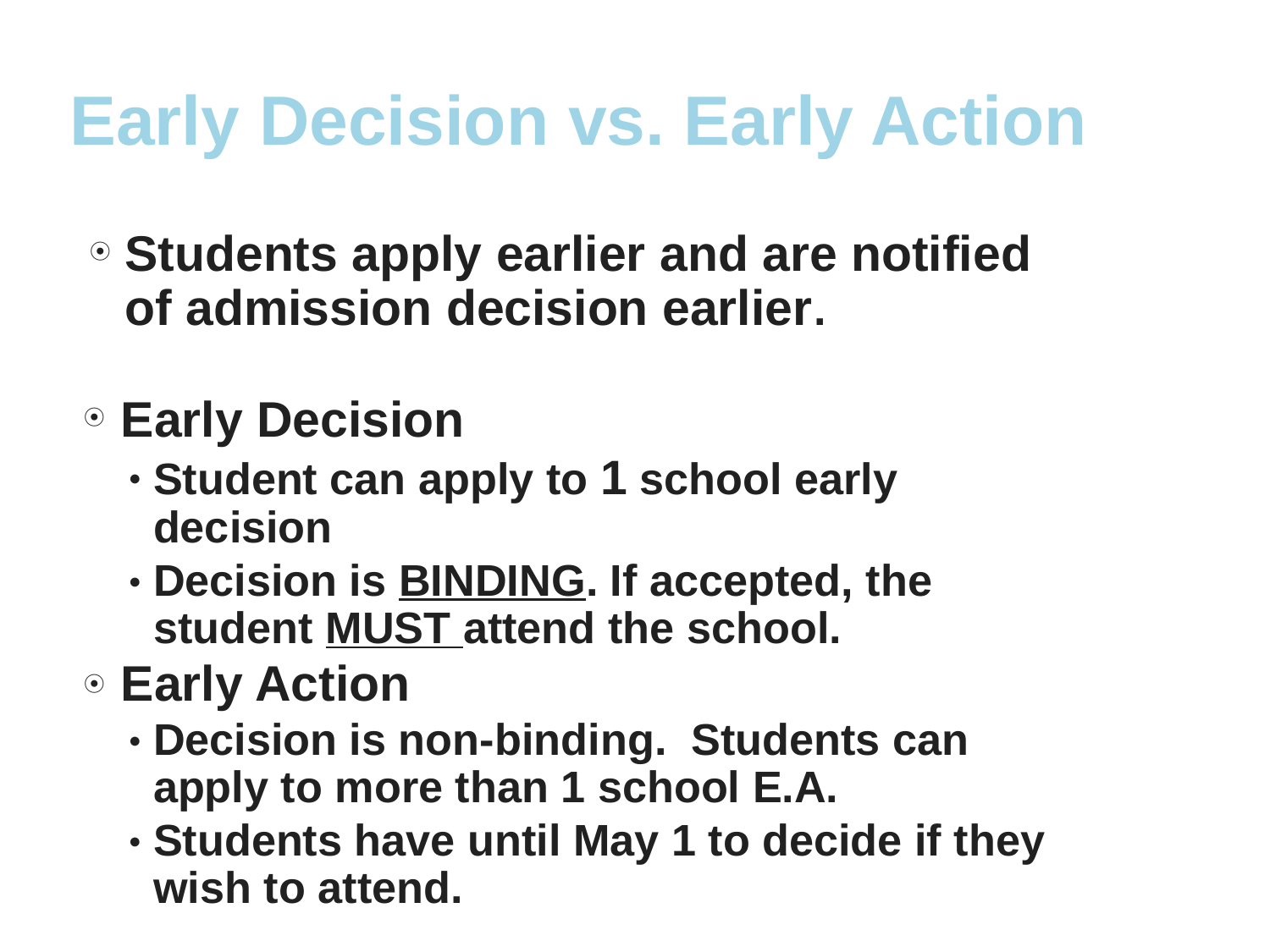

# Early Decision vs. Early Action
Students apply earlier and are notified of admission decision earlier.

Early Decision
Student can apply to 1 school early decision
Decision is BINDING. If accepted, the student MUST attend the school.
Early Action
Decision is non-binding.  Students can apply to more than 1 school E.A.
Students have until May 1 to decide if they wish to attend.